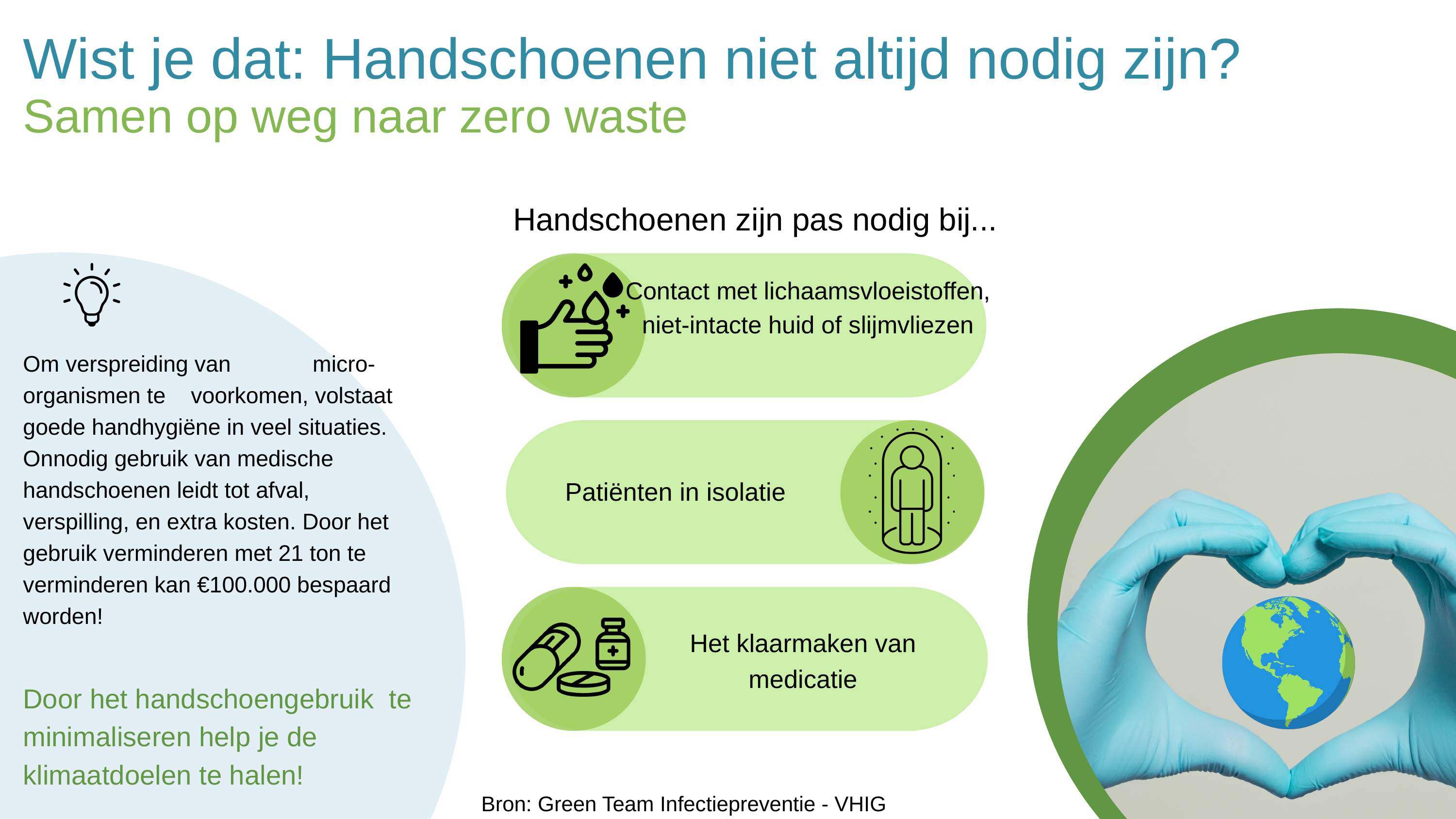

Wist je dat: Handschoenen niet altijd nodig zijn?
Samen op weg naar zero waste
Handschoenen zijn pas nodig bij...

Contact met lichaamsvloeistoffen, niet-intacte huid of slijmvliezen

Om verspreiding van             micro-organismen te    voorkomen, volstaat goede handhygiëne in veel situaties. Onnodig gebruik van medische handschoenen leidt tot afval, verspilling, en extra kosten. Door het gebruik verminderen met 21 ton te verminderen kan €100.000 bespaard worden!

Patiënten in isolatie

Het klaarmaken van
medicatie
Door het handschoengebruik  te minimaliseren help je de klimaatdoelen te halen!
Bron: Green Team Infectiepreventie - VHIG